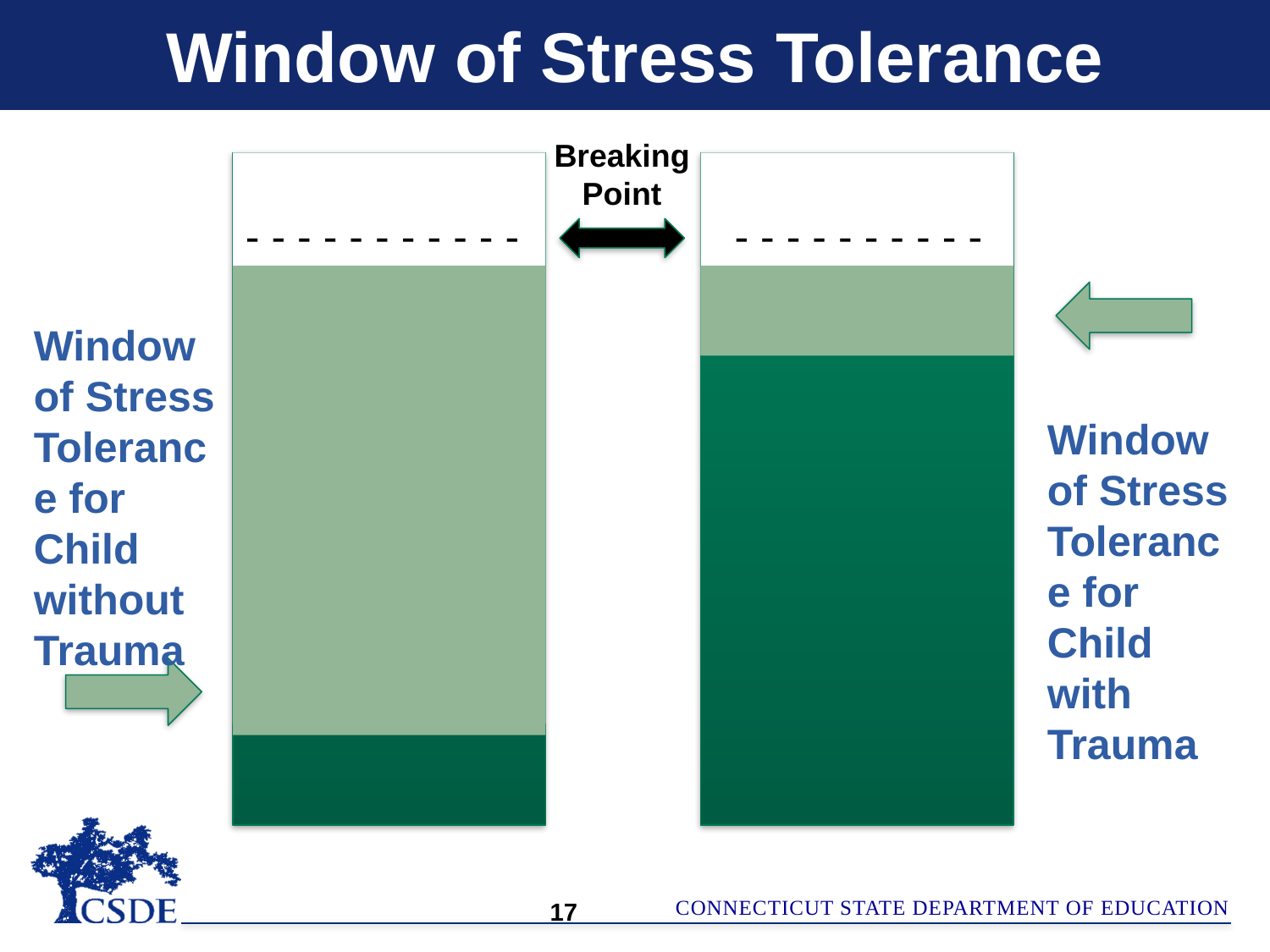

# Window of Stress Tolerance
Breaking Point

- - - - - - - - - - - -xmm

m

x- - - - - - - - - - - -x

Window of Stress Tolerance for Child without Trauma
Window of Stress Tolerance for Child with Trauma